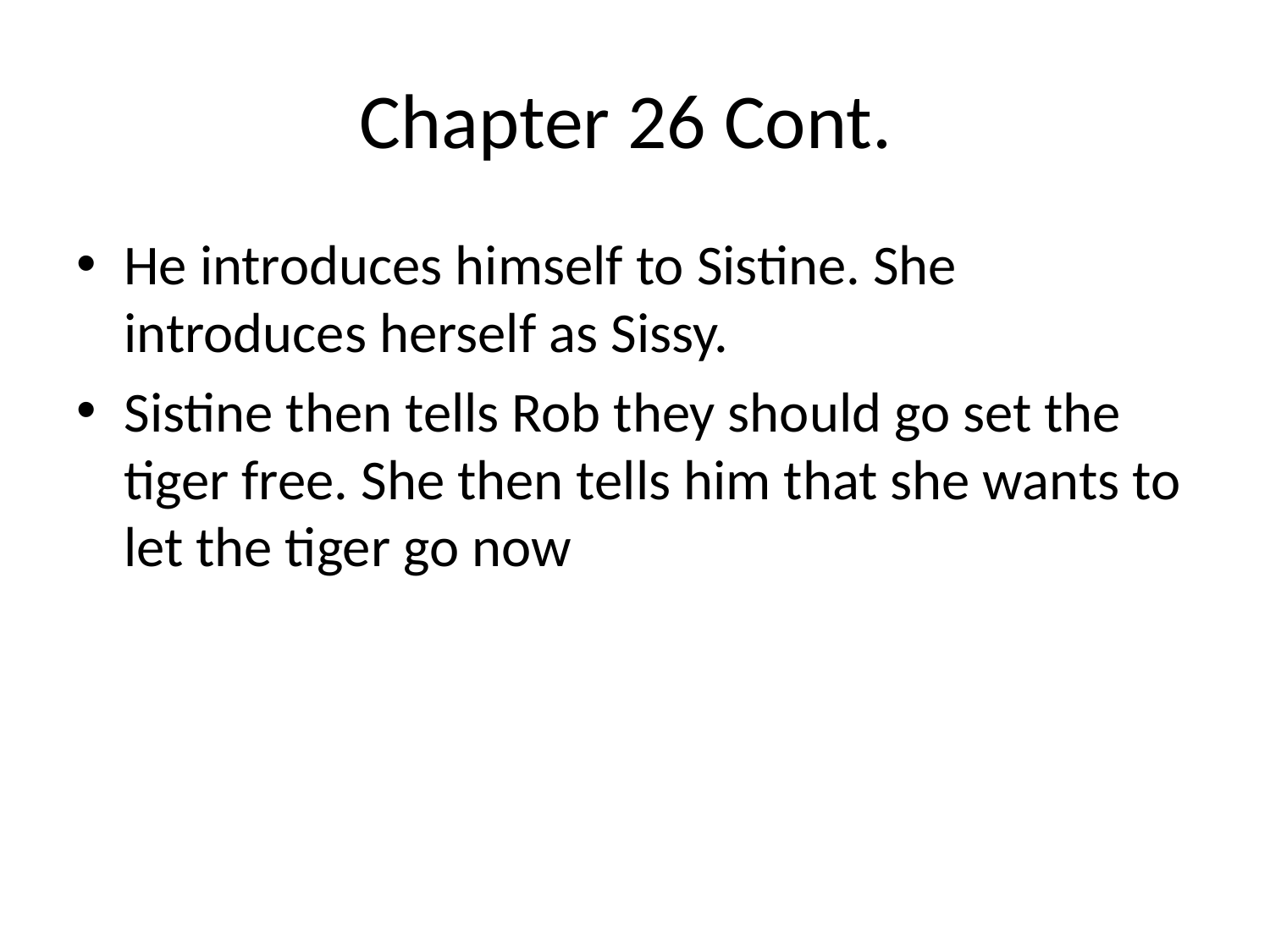

# Chapter 26 Cont.
He introduces himself to Sistine. She introduces herself as Sissy.
Sistine then tells Rob they should go set the tiger free. She then tells him that she wants to let the tiger go now